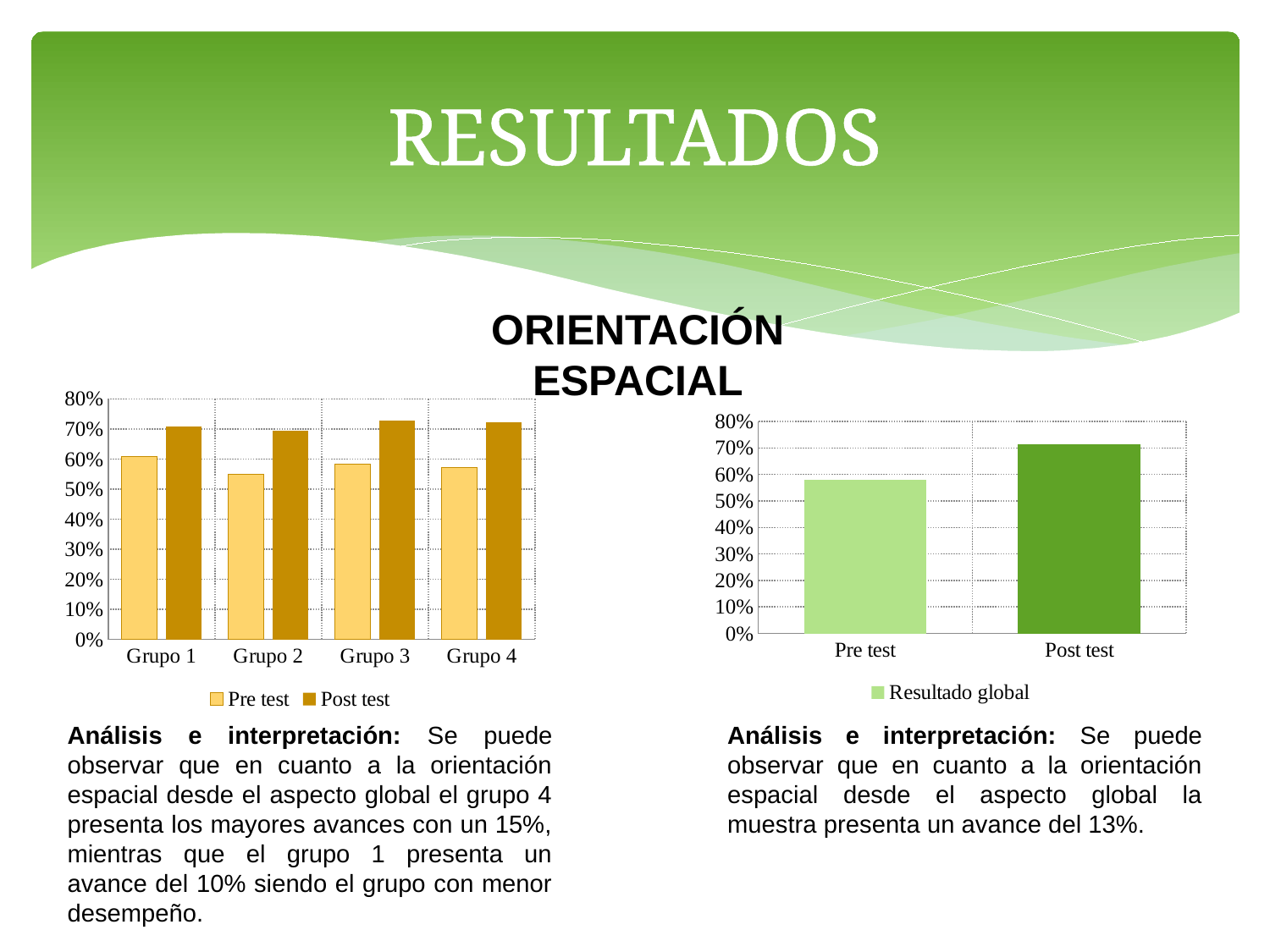

# RESULTADOS
ORIENTACIÓN ESPACIAL

### Chart

| Category | Pre test | Post test |
|---|---|---|
| Grupo 1 | 0.6088621212121212 | 0.7077136363636363 |
| Grupo 2 | 0.5506011111111112 | 0.6936088888888888 |
| Grupo 3 | 0.583913888888889 | 0.7286479166666668 |
| Grupo 4 | 0.5711250555555555 | 0.7232203947368421 |

### Chart

| Category | Resultado global |
|---|---|
| Pre test | 0.5786255441919191 |
| Post test | 0.7132977091640085 |
Análisis e interpretación: Se puede observar que en cuanto a la orientación espacial desde el aspecto global la muestra presenta un avance del 13%.
Análisis e interpretación: Se puede observar que en cuanto a la orientación espacial desde el aspecto global el grupo 4 presenta los mayores avances con un 15%, mientras que el grupo 1 presenta un avance del 10% siendo el grupo con menor desempeño.